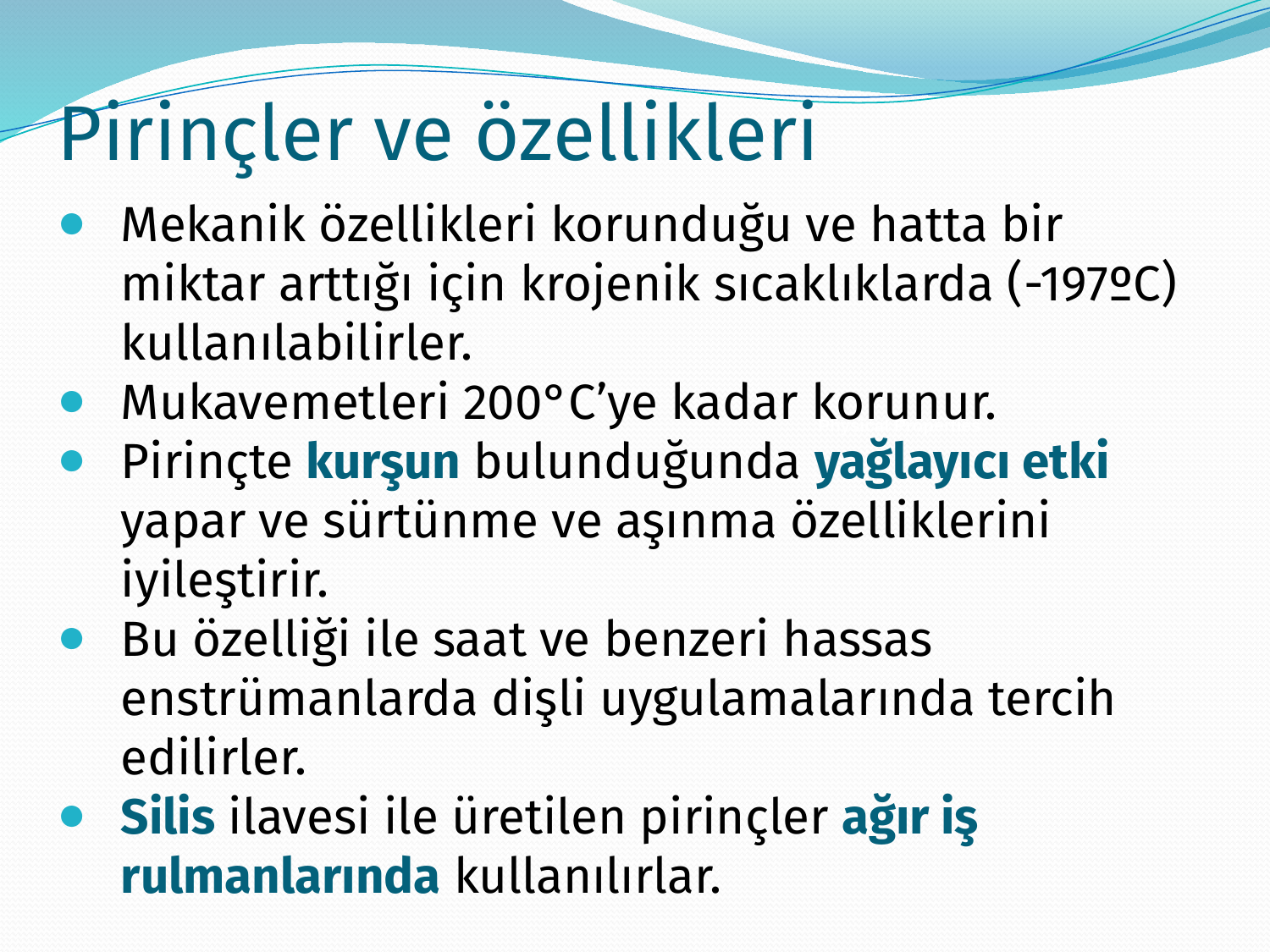

Pirinçler ve özellikleri
Mekanik özellikleri korunduğu ve hatta bir miktar arttığı için krojenik sıcaklıklarda (-197ºC) kullanılabilirler.
Mukavemetleri 200°C’ye kadar korunur.
Pirinçte kurşun bulunduğunda yağlayıcı etki yapar ve sürtünme ve aşınma özelliklerini iyileştirir.
Bu özelliği ile saat ve benzeri hassas enstrümanlarda dişli uygulamalarında tercih edilirler.
Silis ilavesi ile üretilen pirinçler ağır iş rulmanlarında kullanılırlar.
Physical Properties